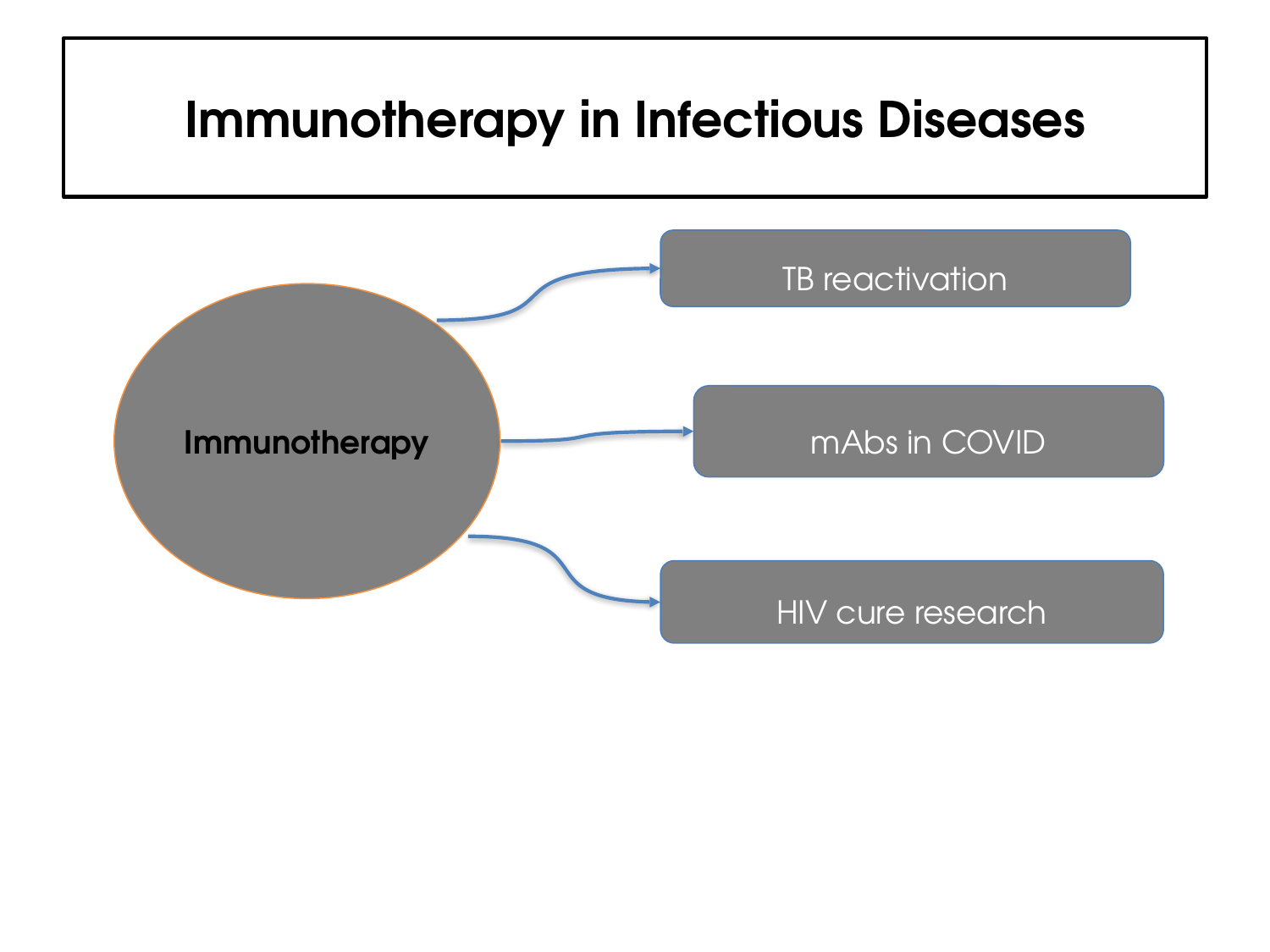

# Immunotherapy in Infectious Diseases

TB reactivation
Immunotherapy
mAbs in COVID
HIV cure research